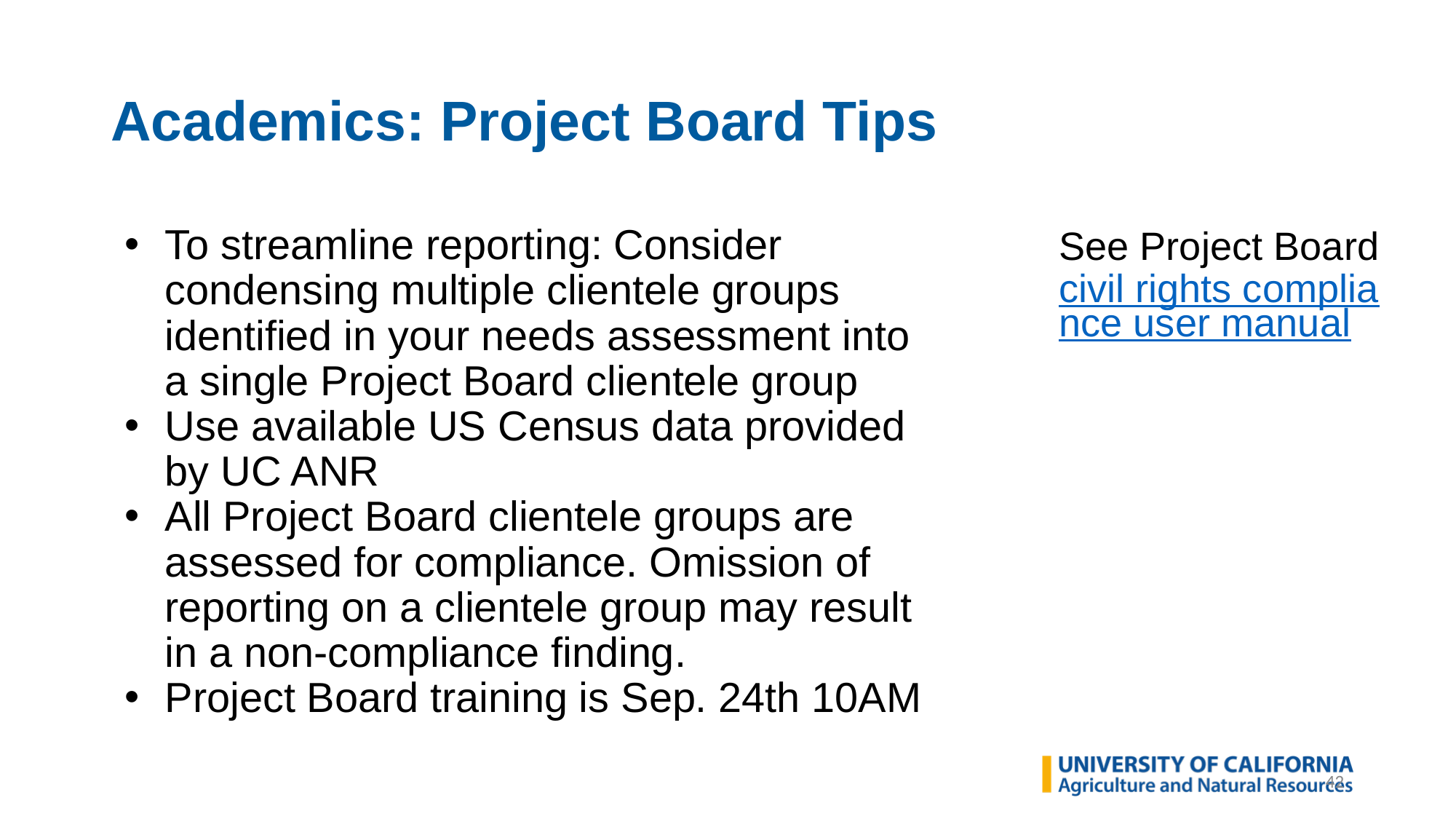

# Academics: Project Board Tips
To streamline reporting: Consider condensing multiple clientele groups identified in your needs assessment into a single Project Board clientele group
Use available US Census data provided by UC ANR
All Project Board clientele groups are assessed for compliance. Omission of reporting on a clientele group may result in a non-compliance finding.
Project Board training is Sep. 24th 10AM
See Project Board civil rights compliance user manual
42